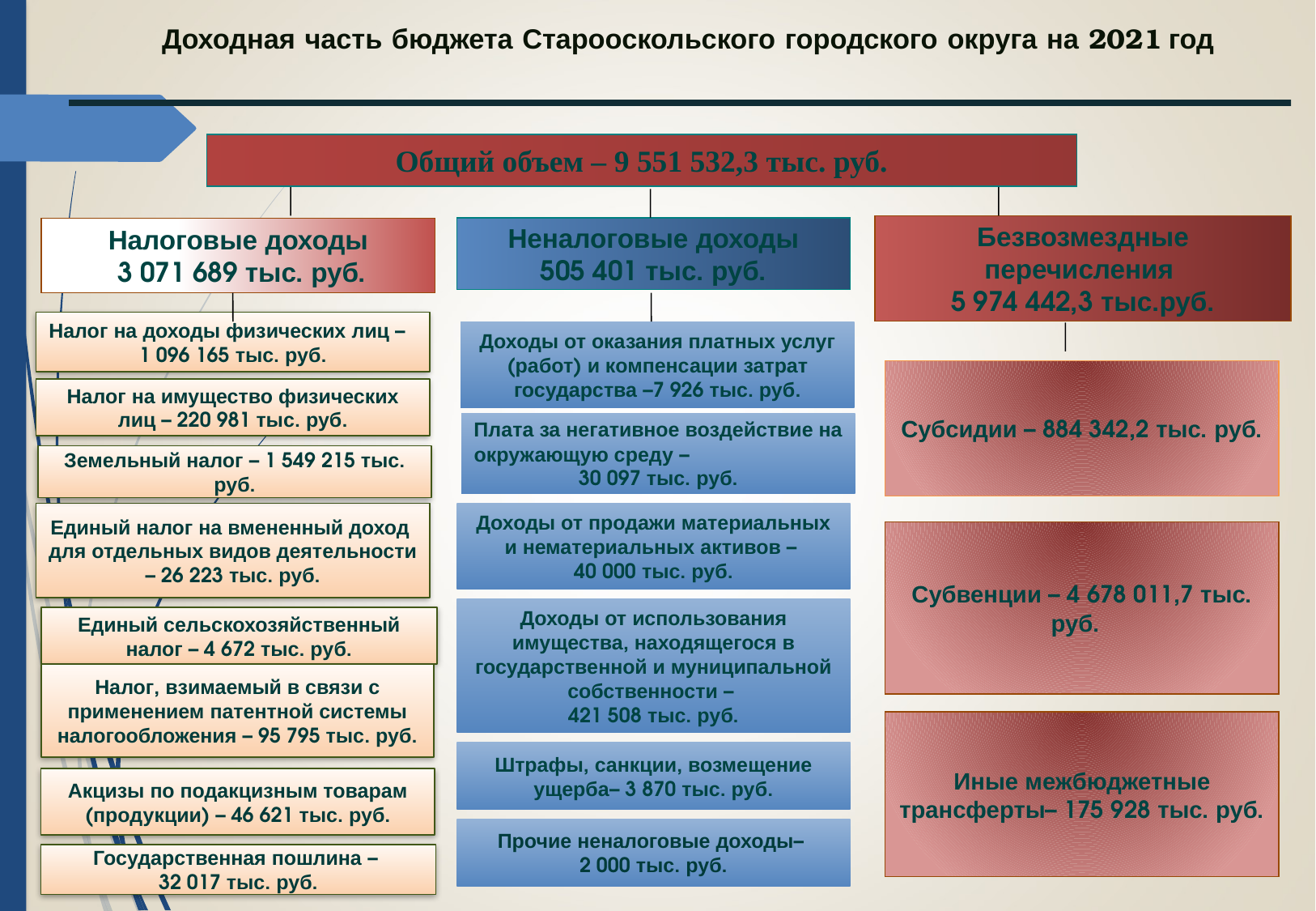

Доходная часть бюджета Старооскольского городского округа на 2021 год

Общий объем – 9 551 532,3 тыс. руб.

Безвозмездные перечисления
5 974 442,3 тыс.руб.
Неналоговые доходы
505 401 тыс. руб.
Налоговые доходы
 3 071 689 тыс. руб.

Налог на доходы физических лиц –
1 096 165 тыс. руб.
Доходы от оказания платных услуг (работ) и компенсации затрат государства –7 926 тыс. руб.

Субсидии – 884 342,2 тыс. руб.
Налог на имущество физических лиц – 220 981 тыс. руб.
Плата за негативное воздействие на окружающую среду –                            30 097 тыс. руб.
Земельный налог – 1 549 215 тыс. руб.
Единый налог на вмененный доход  для отдельных видов деятельности – 26 223 тыс. руб.
Доходы от продажи материальных и нематериальных активов –
40 000 тыс. руб.
Субвенции – 4 678 011,7 тыс. руб.
Доходы от использования имущества, находящегося в государственной и муниципальной собственности –
421 508 тыс. руб.
Единый сельскохозяйственный налог – 4 672 тыс. руб.
Налог, взимаемый в связи с применением патентной системы налогообложения – 95 795 тыс. руб.
Иные межбюджетные трансферты– 175 928 тыс. руб.
Штрафы, санкции, возмещение ущерба– 3 870 тыс. руб.
Акцизы по подакцизным товарам (продукции) – 46 621 тыс. руб.
Прочие неналоговые доходы–
2 000 тыс. руб.
Государственная пошлина –
32 017 тыс. руб.